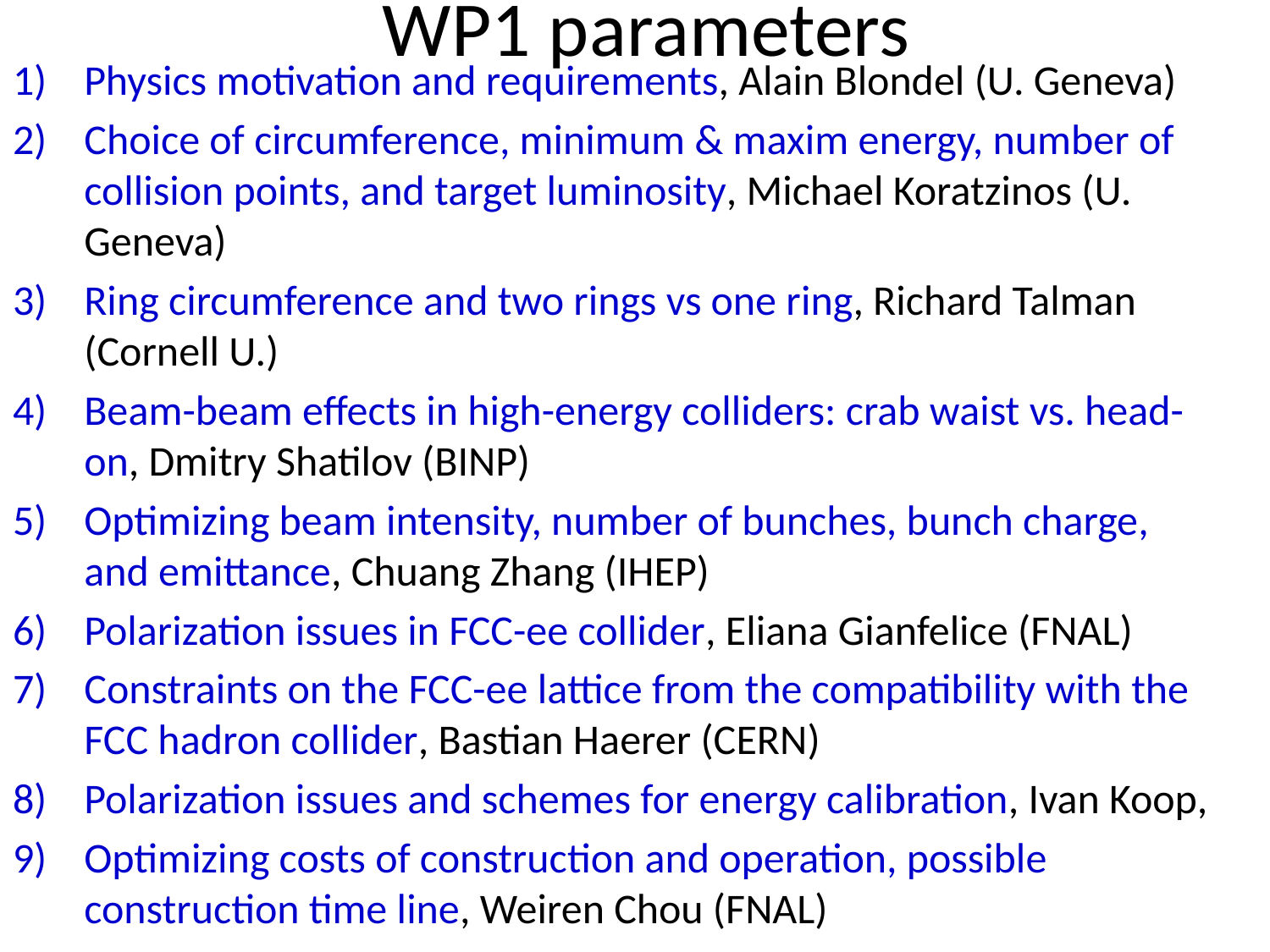

# WP1 parameters
Physics motivation and requirements, Alain Blondel (U. Geneva)
Choice of circumference, minimum & maxim energy, number of collision points, and target luminosity, Michael Koratzinos (U. Geneva)
Ring circumference and two rings vs one ring, Richard Talman (Cornell U.)
Beam-beam effects in high-energy colliders: crab waist vs. head-on, Dmitry Shatilov (BINP)
Optimizing beam intensity, number of bunches, bunch charge, and emittance, Chuang Zhang (IHEP)
Polarization issues in FCC-ee collider, Eliana Gianfelice (FNAL)
Constraints on the FCC-ee lattice from the compatibility with the FCC hadron collider, Bastian Haerer (CERN)
Polarization issues and schemes for energy calibration, Ivan Koop,
Optimizing costs of construction and operation, possible construction time line, Weiren Chou (FNAL)